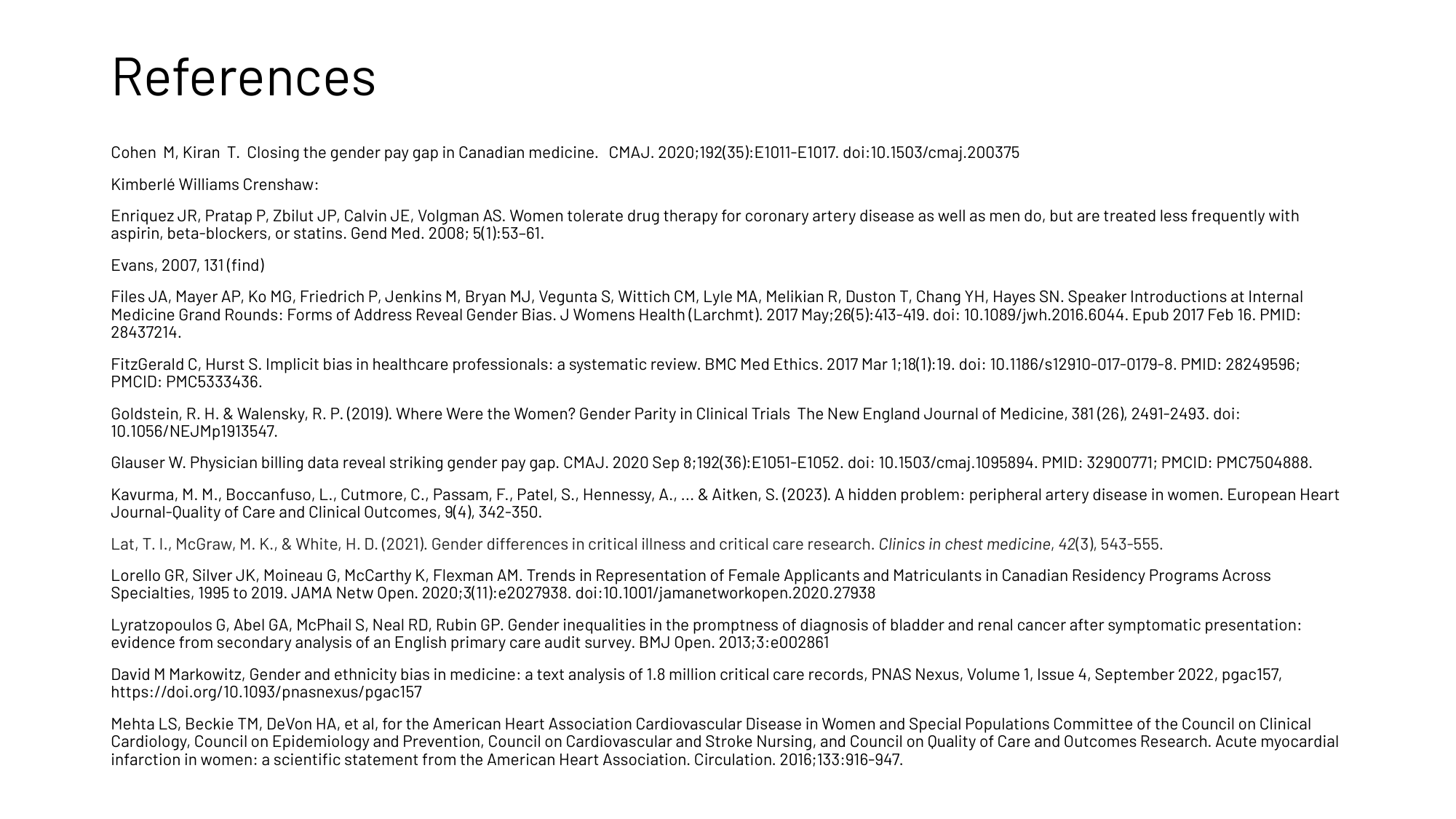

# References
Cohen  M, Kiran  T.  Closing the gender pay gap in Canadian medicine.   CMAJ. 2020;192(35):E1011-E1017. doi:10.1503/cmaj.200375
Kimberlé Williams Crenshaw:
Enriquez JR, Pratap P, Zbilut JP, Calvin JE, Volgman AS. Women tolerate drug therapy for coronary artery disease as well as men do, but are treated less frequently with aspirin, beta-blockers, or statins. Gend Med. 2008; 5(1):53–61.
Evans, 2007, 131 (find)
Files JA, Mayer AP, Ko MG, Friedrich P, Jenkins M, Bryan MJ, Vegunta S, Wittich CM, Lyle MA, Melikian R, Duston T, Chang YH, Hayes SN. Speaker Introductions at Internal Medicine Grand Rounds: Forms of Address Reveal Gender Bias. J Womens Health (Larchmt). 2017 May;26(5):413-419. doi: 10.1089/jwh.2016.6044. Epub 2017 Feb 16. PMID: 28437214.
FitzGerald C, Hurst S. Implicit bias in healthcare professionals: a systematic review. BMC Med Ethics. 2017 Mar 1;18(1):19. doi: 10.1186/s12910-017-0179-8. PMID: 28249596; PMCID: PMC5333436.
Goldstein, R. H. & Walensky, R. P. (2019). Where Were the Women? Gender Parity in Clinical Trials  The New England Journal of Medicine, 381 (26), 2491-2493. doi: 10.1056/NEJMp1913547.
Glauser W. Physician billing data reveal striking gender pay gap. CMAJ. 2020 Sep 8;192(36):E1051-E1052. doi: 10.1503/cmaj.1095894. PMID: 32900771; PMCID: PMC7504888.
Kavurma, M. M., Boccanfuso, L., Cutmore, C., Passam, F., Patel, S., Hennessy, A., ... & Aitken, S. (2023). A hidden problem: peripheral artery disease in women. European Heart Journal-Quality of Care and Clinical Outcomes, 9(4), 342-350.
Lat, T. I., McGraw, M. K., & White, H. D. (2021). Gender differences in critical illness and critical care research. Clinics in chest medicine, 42(3), 543-555.
Lorello GR, Silver JK, Moineau G, McCarthy K, Flexman AM. Trends in Representation of Female Applicants and Matriculants in Canadian Residency Programs Across Specialties, 1995 to 2019. JAMA Netw Open. 2020;3(11):e2027938. doi:10.1001/jamanetworkopen.2020.27938
Lyratzopoulos G, Abel GA, McPhail S, Neal RD, Rubin GP. Gender inequalities in the promptness of diagnosis of bladder and renal cancer after symptomatic presentation: evidence from secondary analysis of an English primary care audit survey. BMJ Open. 2013;3:e002861
David M Markowitz, Gender and ethnicity bias in medicine: a text analysis of 1.8 million critical care records, PNAS Nexus, Volume 1, Issue 4, September 2022, pgac157, https://doi.org/10.1093/pnasnexus/pgac157
Mehta LS, Beckie TM, DeVon HA, et al, for the American Heart Association Cardiovascular Disease in Women and Special Populations Committee of the Council on Clinical Cardiology, Council on Epidemiology and Prevention, Council on Cardiovascular and Stroke Nursing, and Council on Quality of Care and Outcomes Research. Acute myocardial infarction in women: a scientific statement from the American Heart Association. Circulation. 2016;133:916-947.